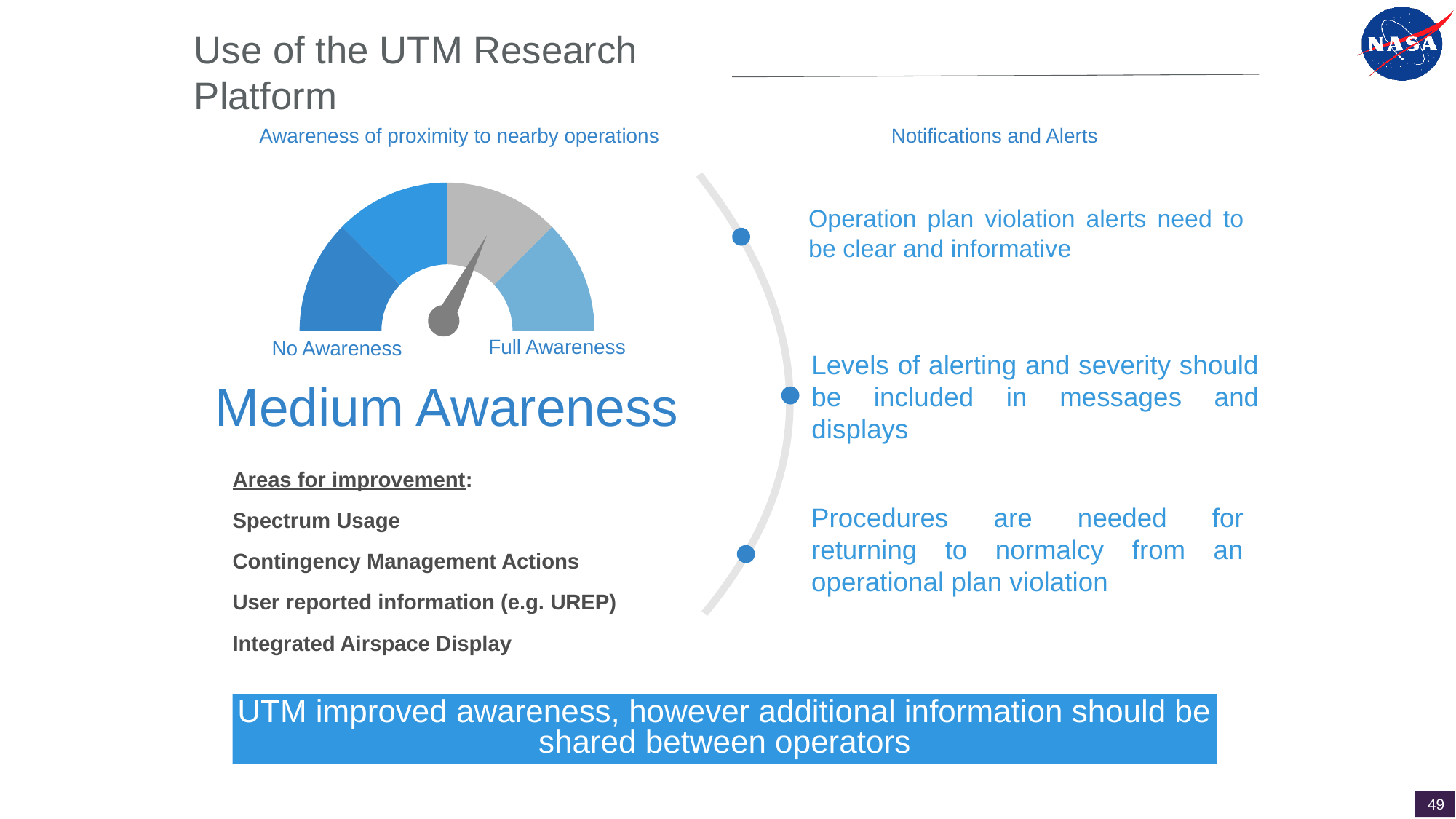

Use of the UTM Research Platform

Awareness of proximity to nearby operations
Notifications and Alerts

Medium Awareness
Areas for improvement:
Spectrum Usage
Contingency Management Actions
User reported information (e.g. UREP)
Integrated Airspace Display
Operation plan violation alerts need to be clear and informative
Levels of alerting and severity should be included in messages and displays
Procedures are needed for returning to normalcy from an operational plan violation
Full Awareness
No Awareness
UTM improved awareness, however additional information should be shared between operators